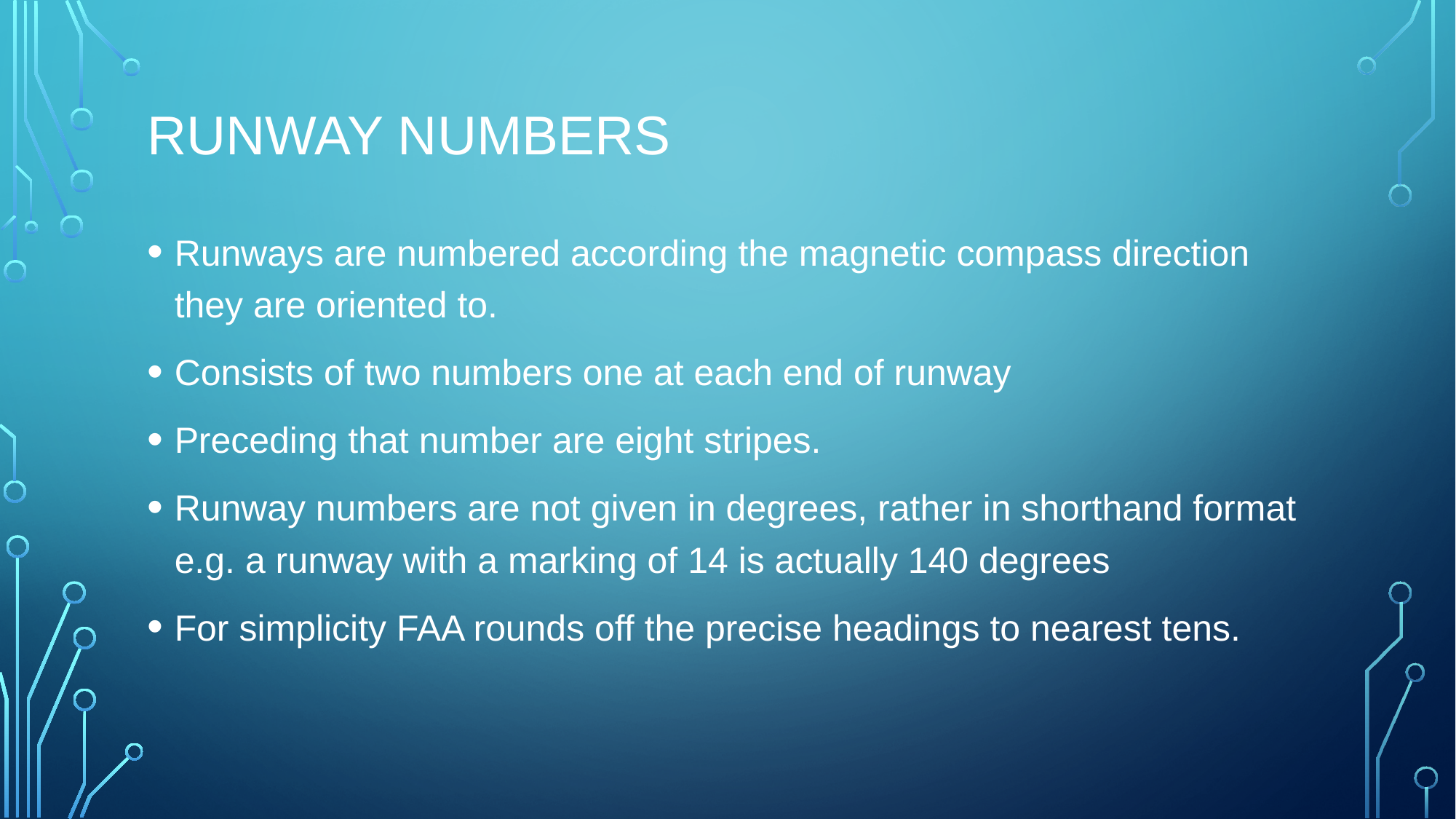

# RUNWAY NUMBERS
Runways are numbered according the magnetic compass direction they are oriented to.
Consists of two numbers one at each end of runway
Preceding that number are eight stripes.
Runway numbers are not given in degrees, rather in shorthand format e.g. a runway with a marking of 14 is actually 140 degrees
For simplicity FAA rounds off the precise headings to nearest tens.